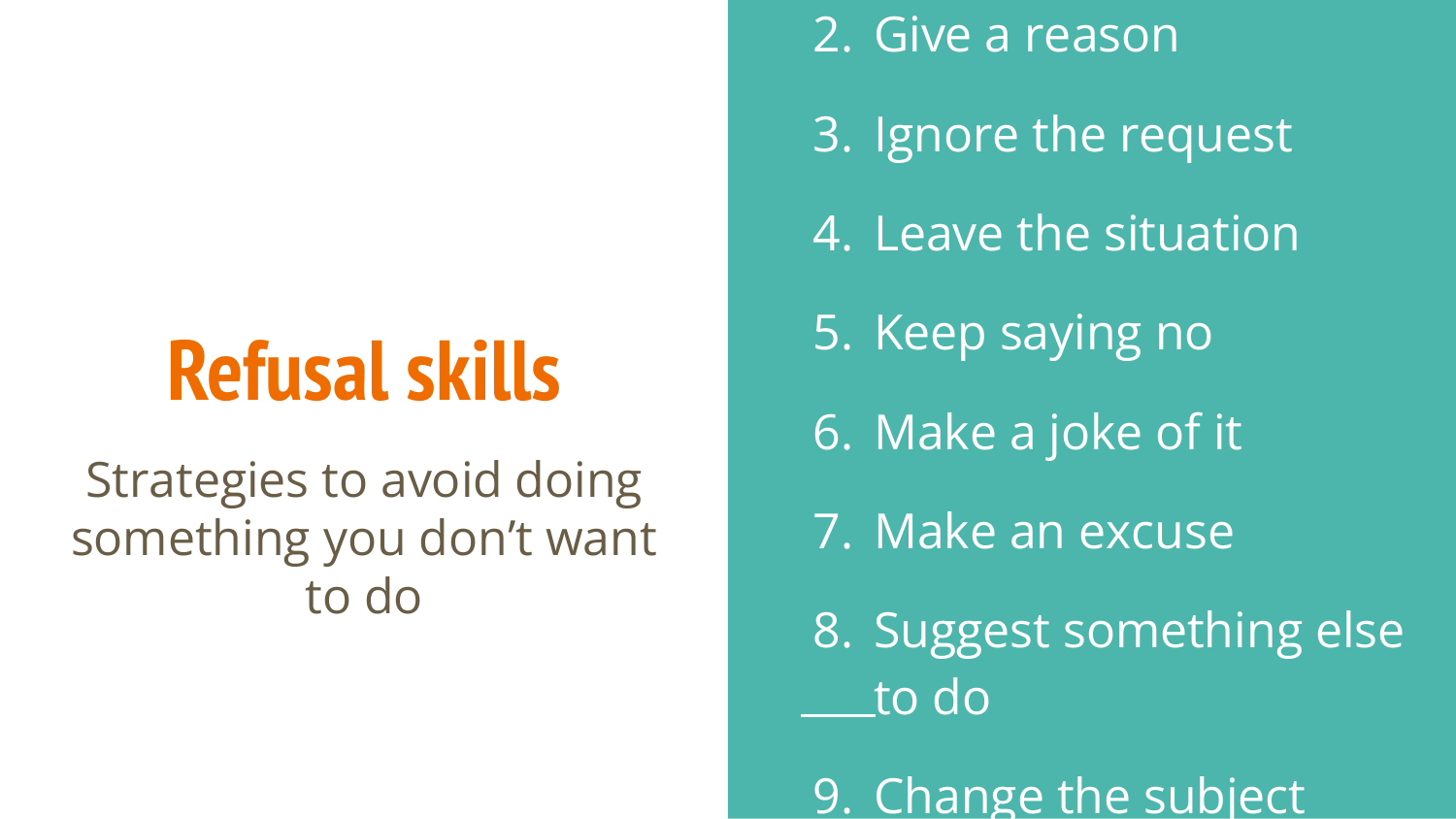

Blame someone else
Give a reason
Ignore the request
Leave the situation
Keep saying no
Make a joke of it
Make an excuse
Suggest something else to do
Change the subject
Team up with someone
# Refusal skills
Strategies to avoid doing something you don’t want to do